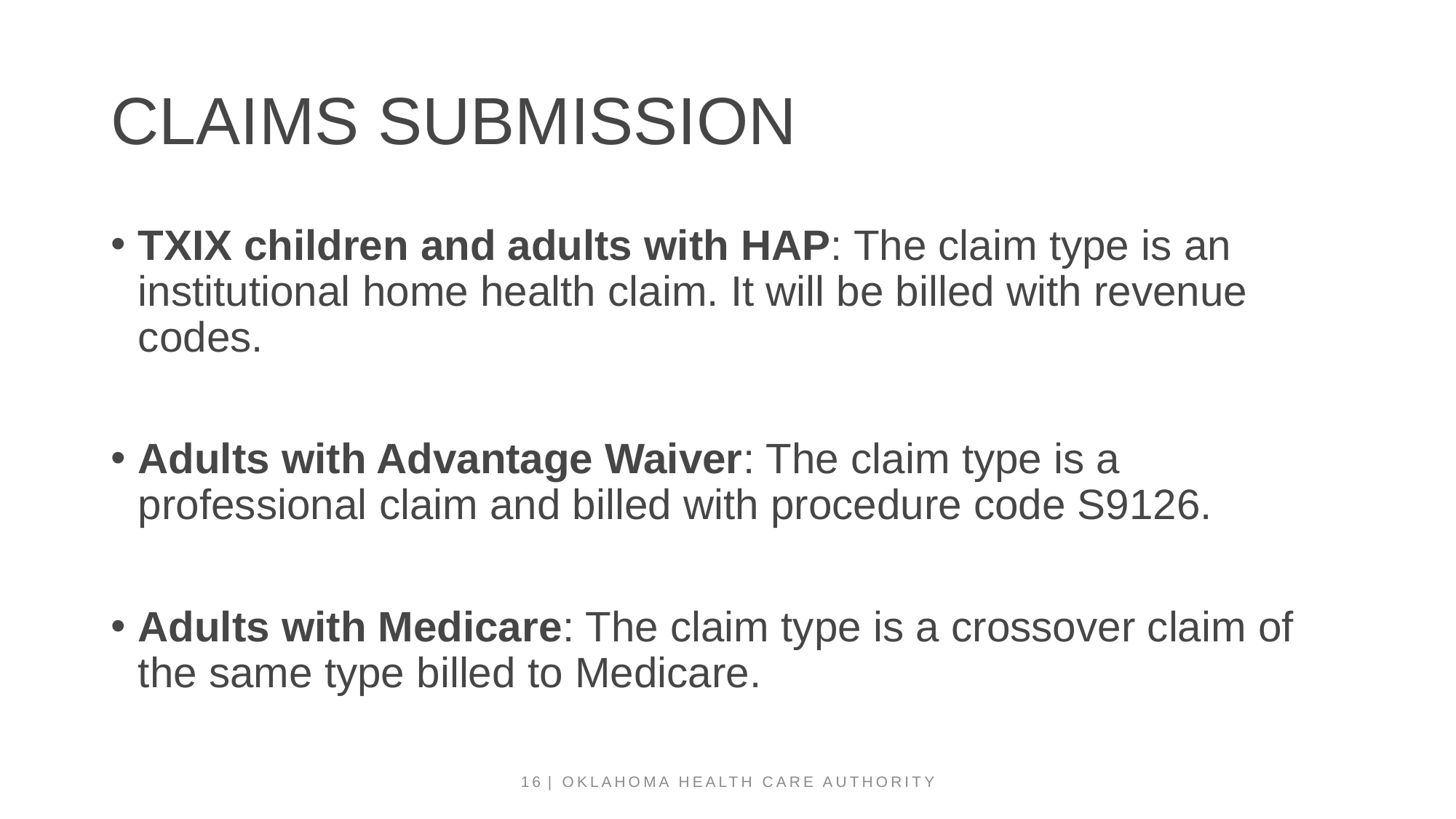

# Claims submission
TXIX children and adults with HAP: The claim type is an institutional home health claim. It will be billed with revenue codes.

Adults with Advantage Waiver: The claim type is a professional claim and billed with procedure code S9126.

Adults with Medicare: The claim type is a crossover claim of the same type billed to Medicare.